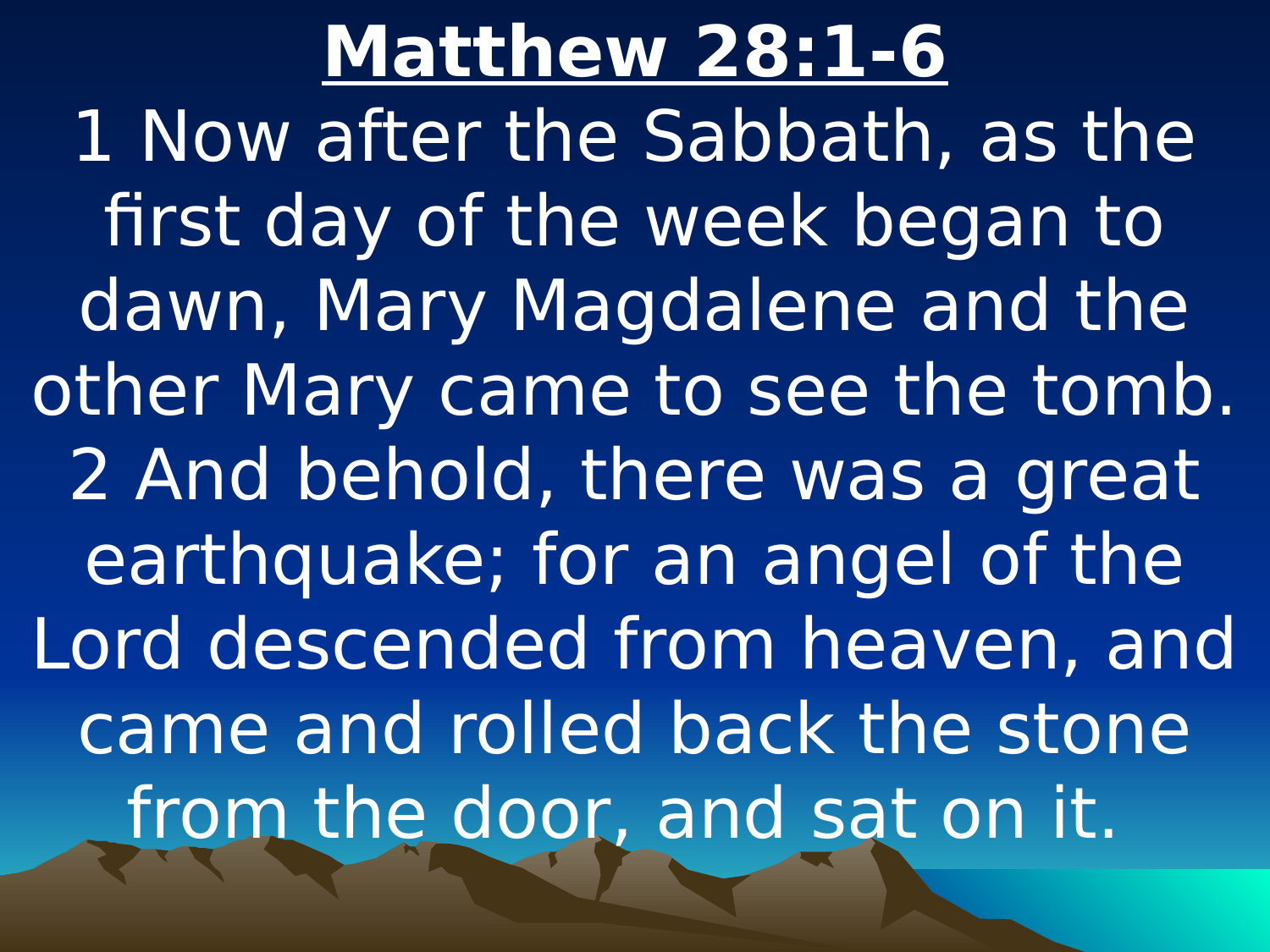

Matthew 28:1-6
1 Now after the Sabbath, as the first day of the week began to dawn, Mary Magdalene and the other Mary came to see the tomb. 2 And behold, there was a great earthquake; for an angel of the Lord descended from heaven, and came and rolled back the stone from the door, and sat on it.